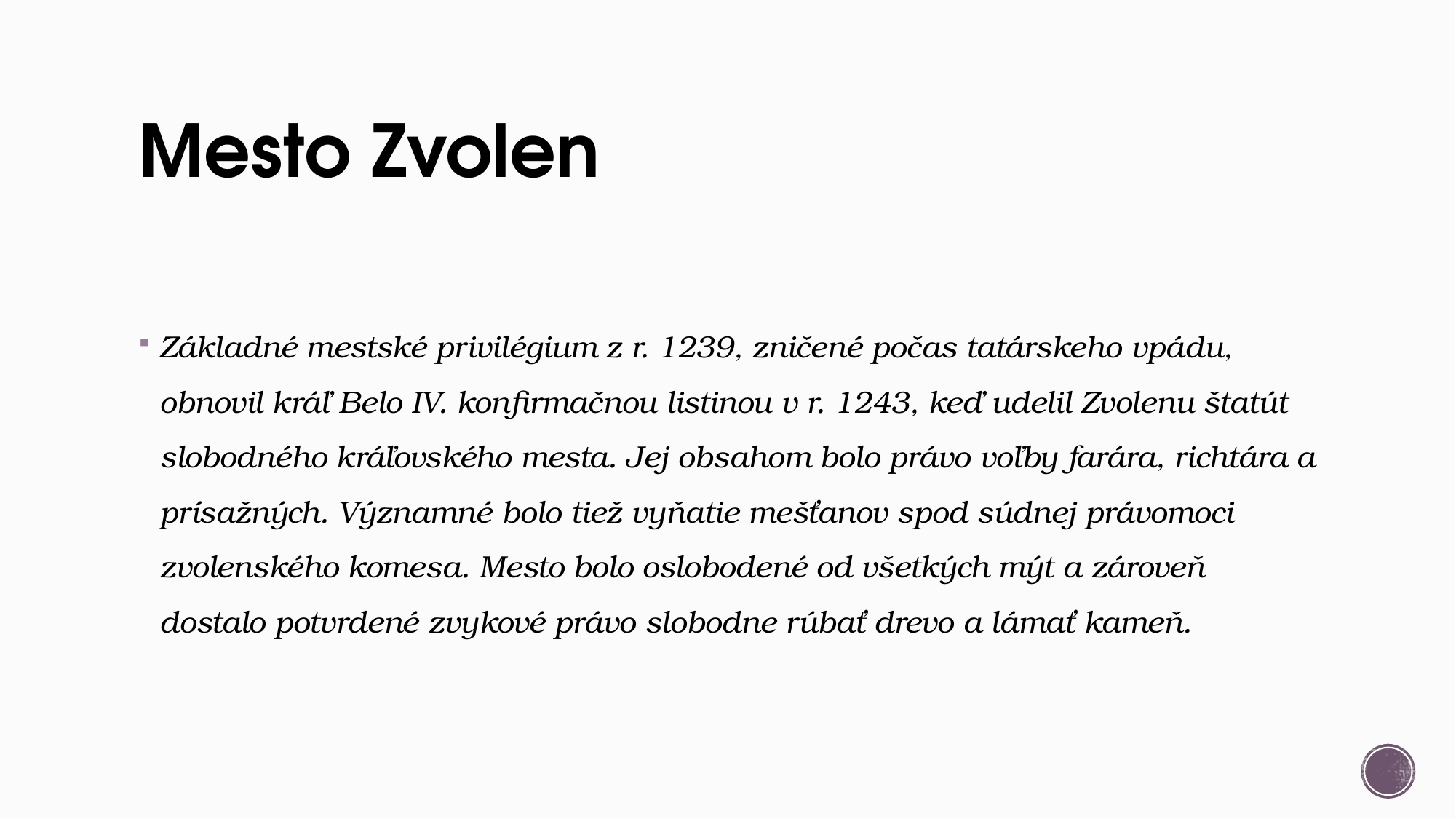

# Mesto Zvolen

Základné mestské privilégium z r. 1239, zničené počas tatárskeho vpádu, obnovil kráľ Belo IV. konfirmačnou listinou v r. 1243, keď udelil Zvolenu štatút slobodného kráľovského mesta. Jej obsahom bolo právo voľby farára, richtára a prísažných. Významné bolo tiež vyňatie mešťanov spod súdnej právomoci zvolenského komesa. Mesto bolo oslobodené od všetkých mýt a zároveň dostalo potvrdené zvykové právo slobodne rúbať drevo a lámať kameň.